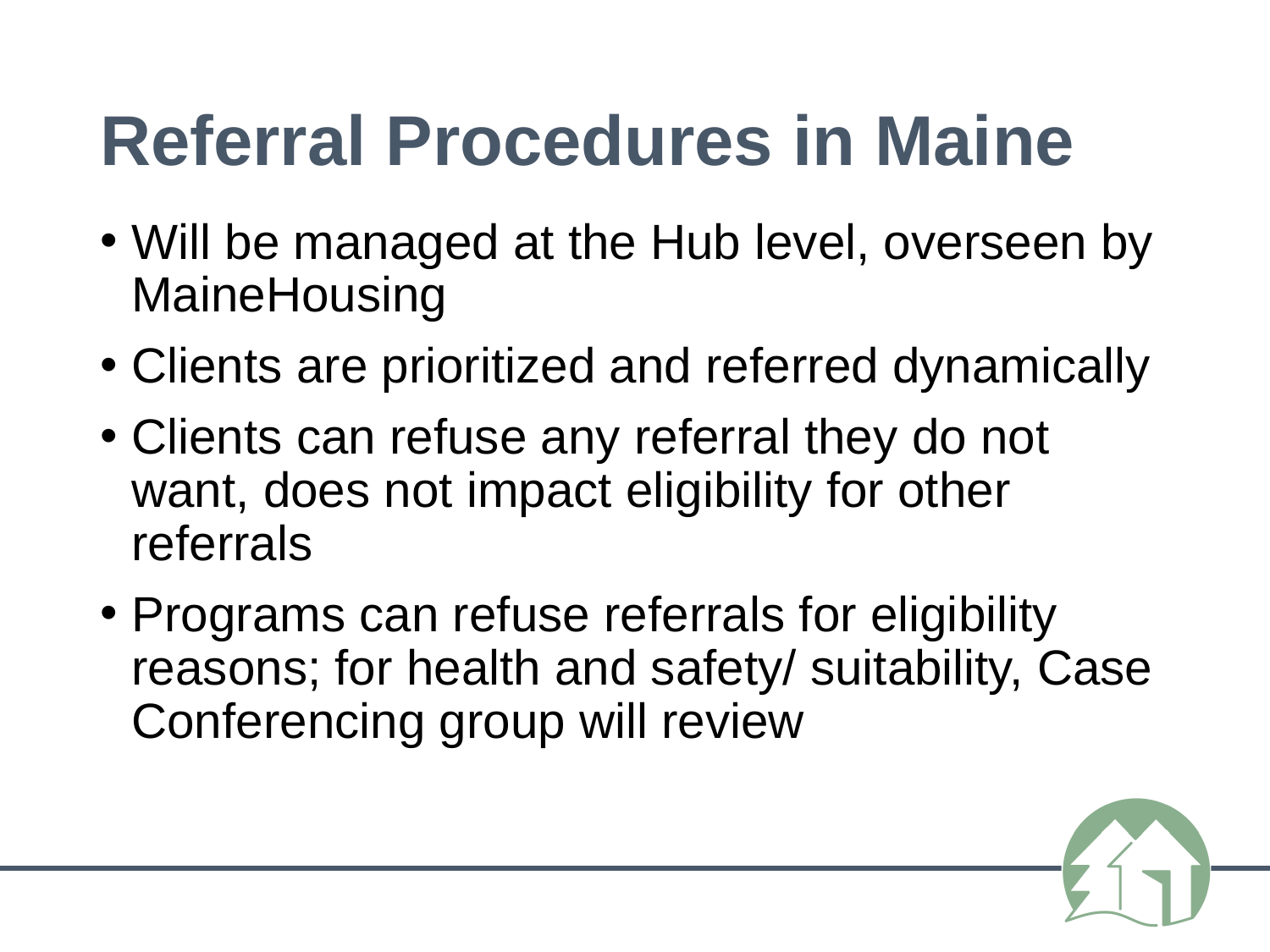

# Referral Procedures in Maine
Will be managed at the Hub level, overseen by MaineHousing
Clients are prioritized and referred dynamically
Clients can refuse any referral they do not want, does not impact eligibility for other referrals
Programs can refuse referrals for eligibility reasons; for health and safety/ suitability, Case Conferencing group will review